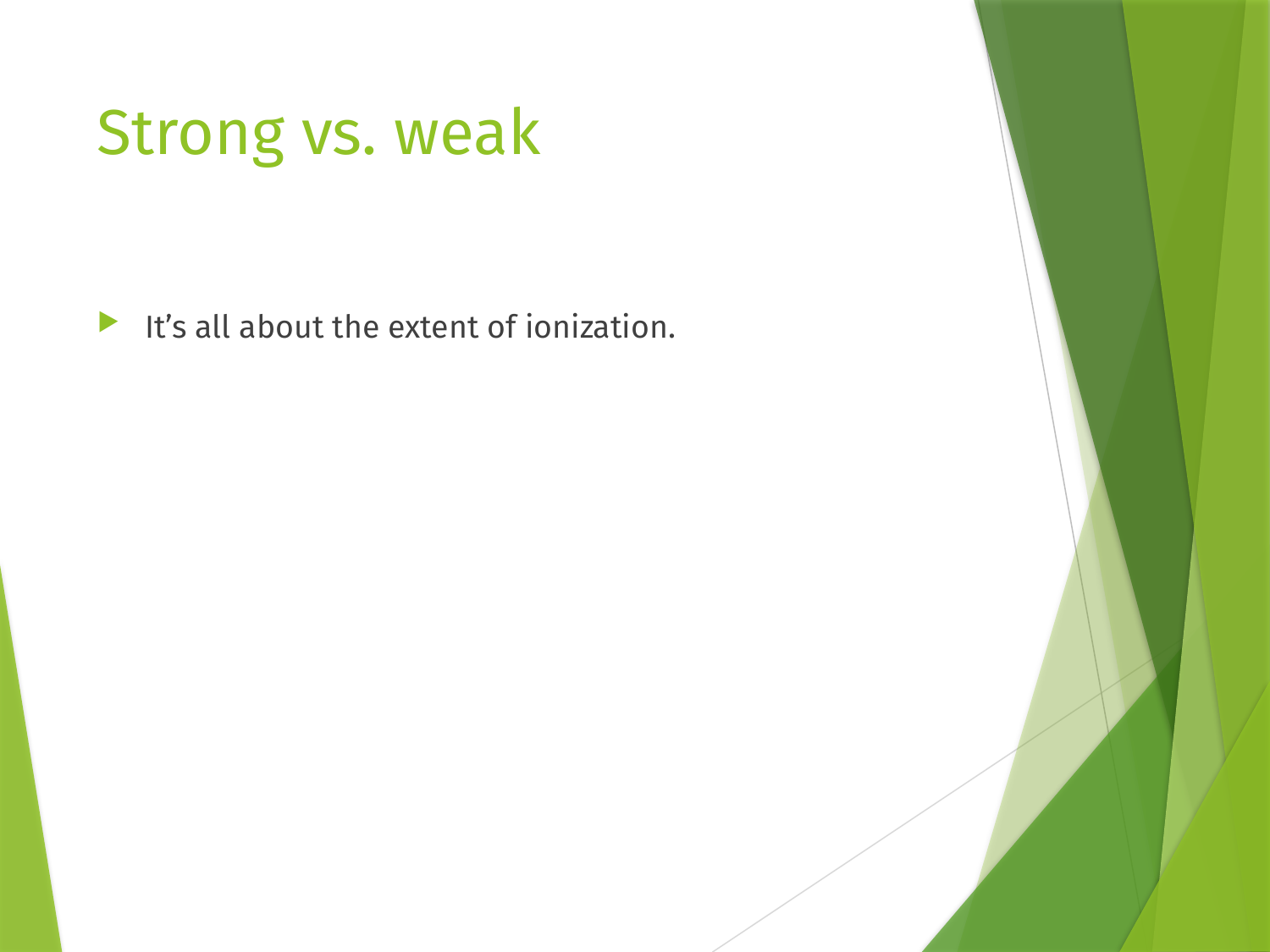

# Strong vs. weak
It’s all about the extent of ionization.